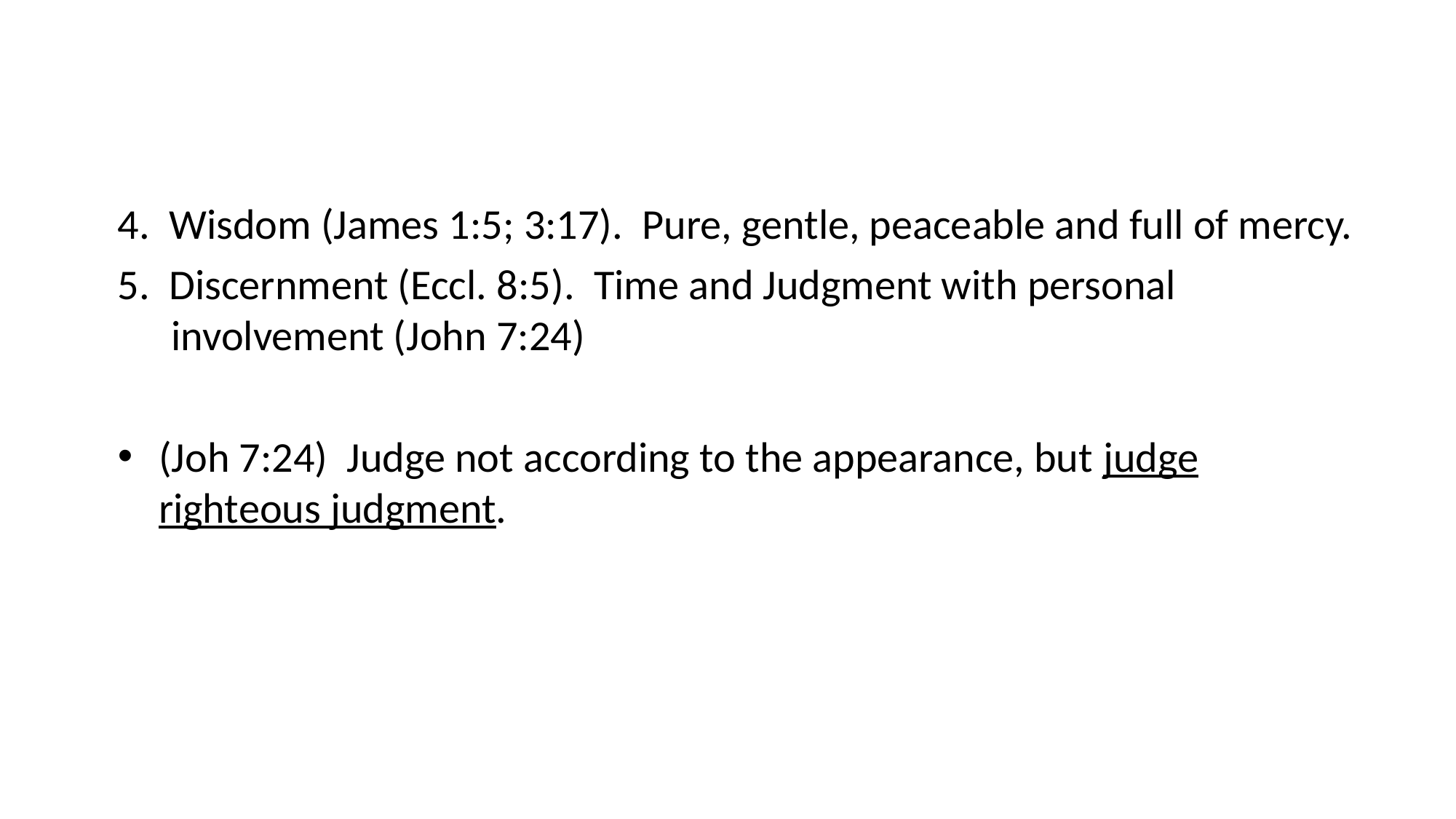

4.  Wisdom (James 1:5; 3:17).  Pure, gentle, peaceable and full of mercy.
5.  Discernment (Eccl. 8:5).  Time and Judgment with personal involvement (John 7:24)

(Joh 7:24)  Judge not according to the appearance, but judge righteous judgment.